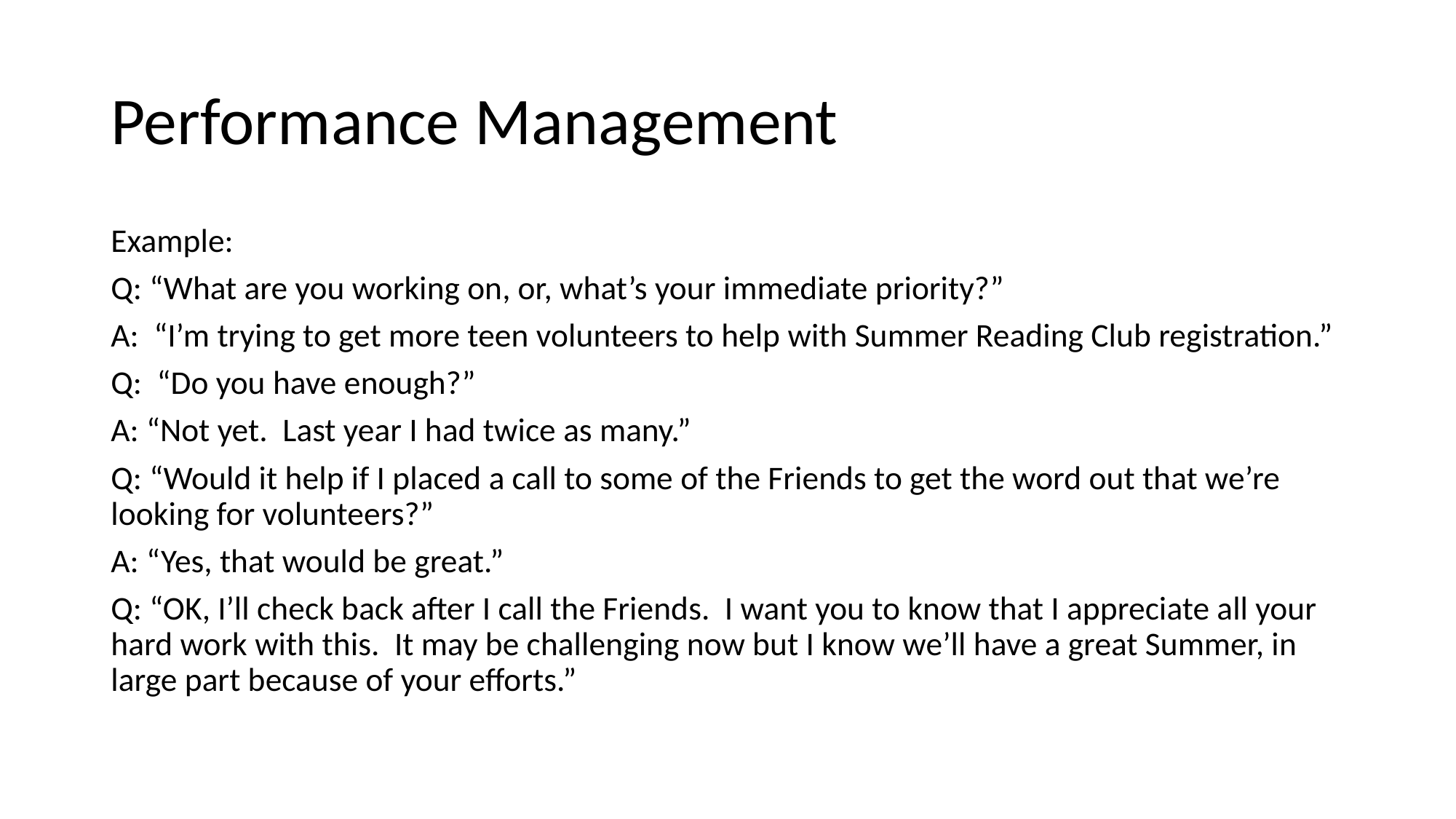

# Performance Management
Example:
Q: “What are you working on, or, what’s your immediate priority?”
A:  “I’m trying to get more teen volunteers to help with Summer Reading Club registration.”
Q:  “Do you have enough?”
A: “Not yet.  Last year I had twice as many.”
Q: “Would it help if I placed a call to some of the Friends to get the word out that we’re looking for volunteers?”
A: “Yes, that would be great.”
Q: “OK, I’ll check back after I call the Friends.  I want you to know that I appreciate all your hard work with this.  It may be challenging now but I know we’ll have a great Summer, in large part because of your efforts.”